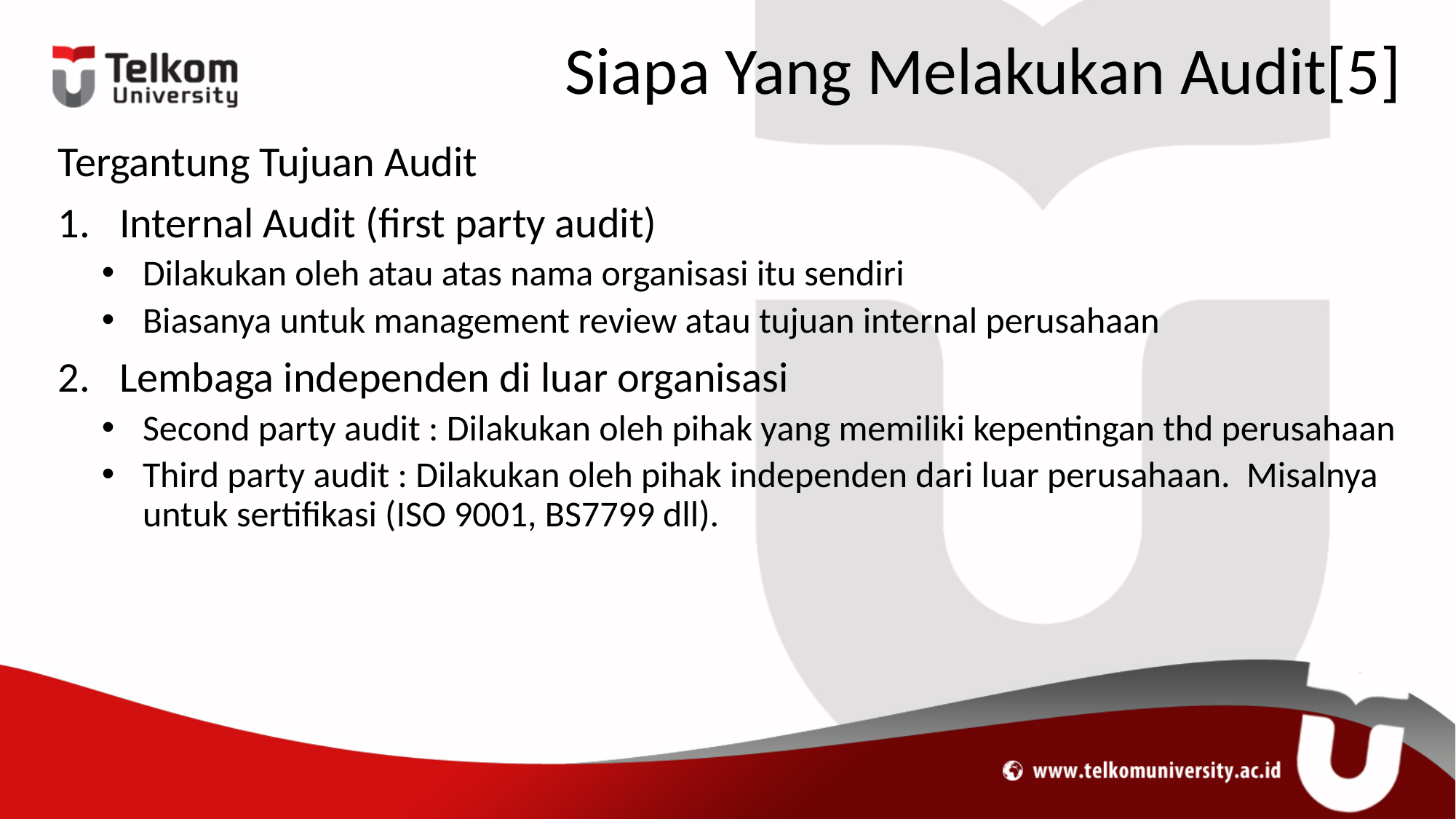

# Siapa Yang Melakukan Audit[5]
Tergantung Tujuan Audit
Internal Audit (first party audit)
Dilakukan oleh atau atas nama organisasi itu sendiri
Biasanya untuk management review atau tujuan internal perusahaan
Lembaga independen di luar organisasi
Second party audit : Dilakukan oleh pihak yang memiliki kepentingan thd perusahaan
Third party audit : Dilakukan oleh pihak independen dari luar perusahaan.  Misalnya untuk sertifikasi (ISO 9001, BS7799 dll).